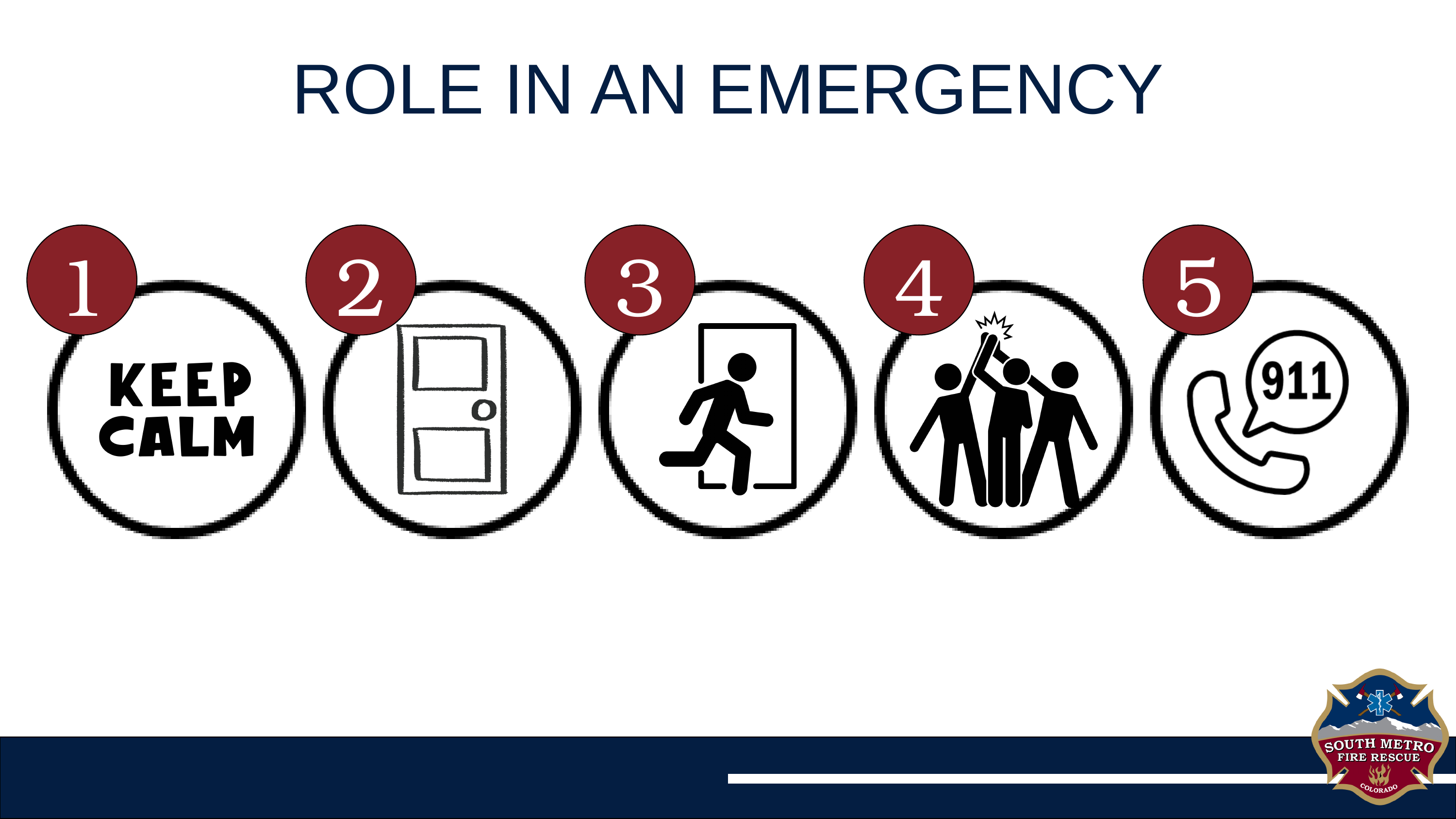

ROLE IN AN EMERGENCY
1
2
3
4
5